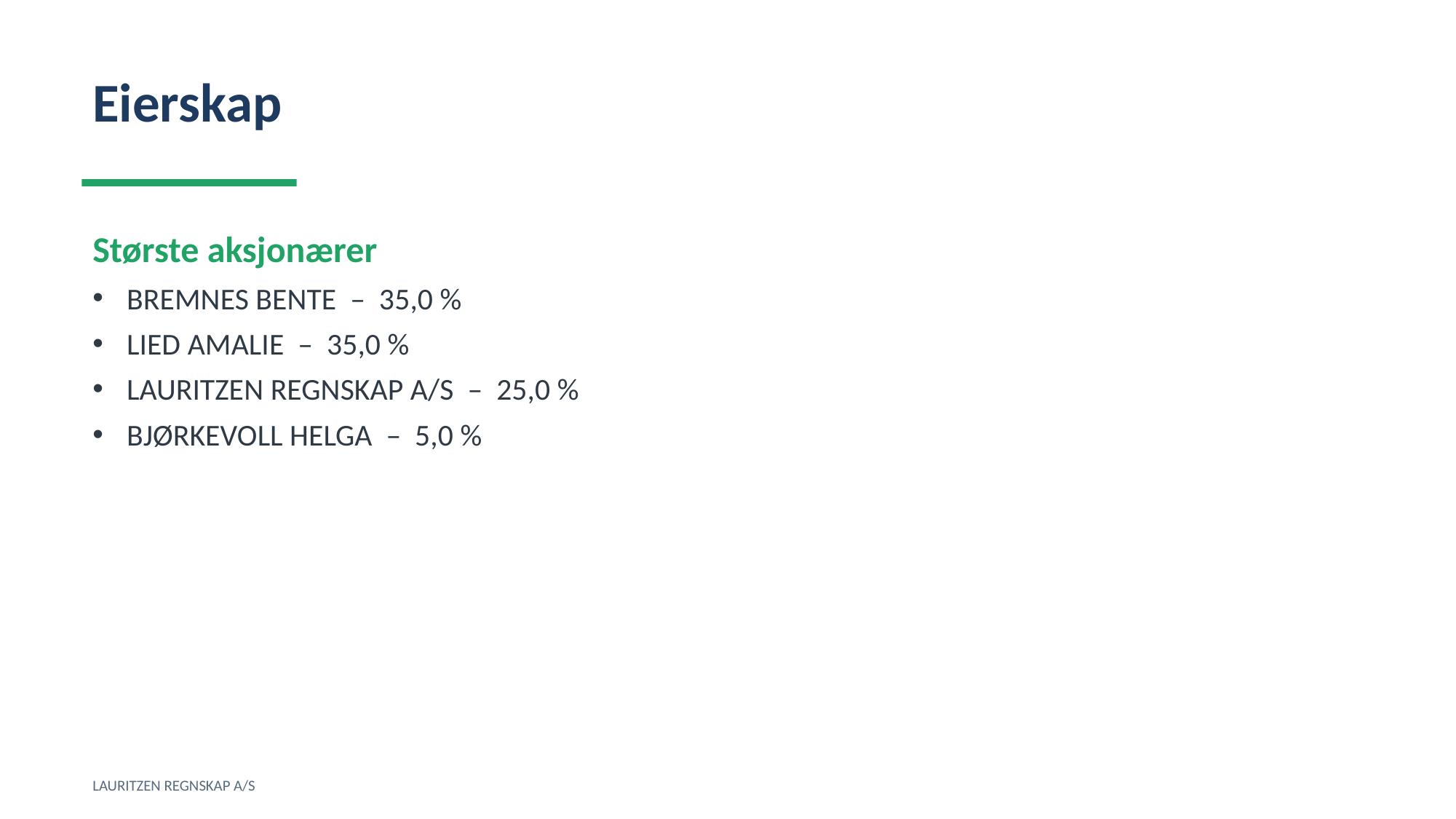

Eierskap

Største aksjonærer
BREMNES BENTE  –  35,0 %
LIED AMALIE  –  35,0 %
LAURITZEN REGNSKAP A/S  –  25,0 %
BJØRKEVOLL HELGA  –  5,0 %
LAURITZEN REGNSKAP A/S